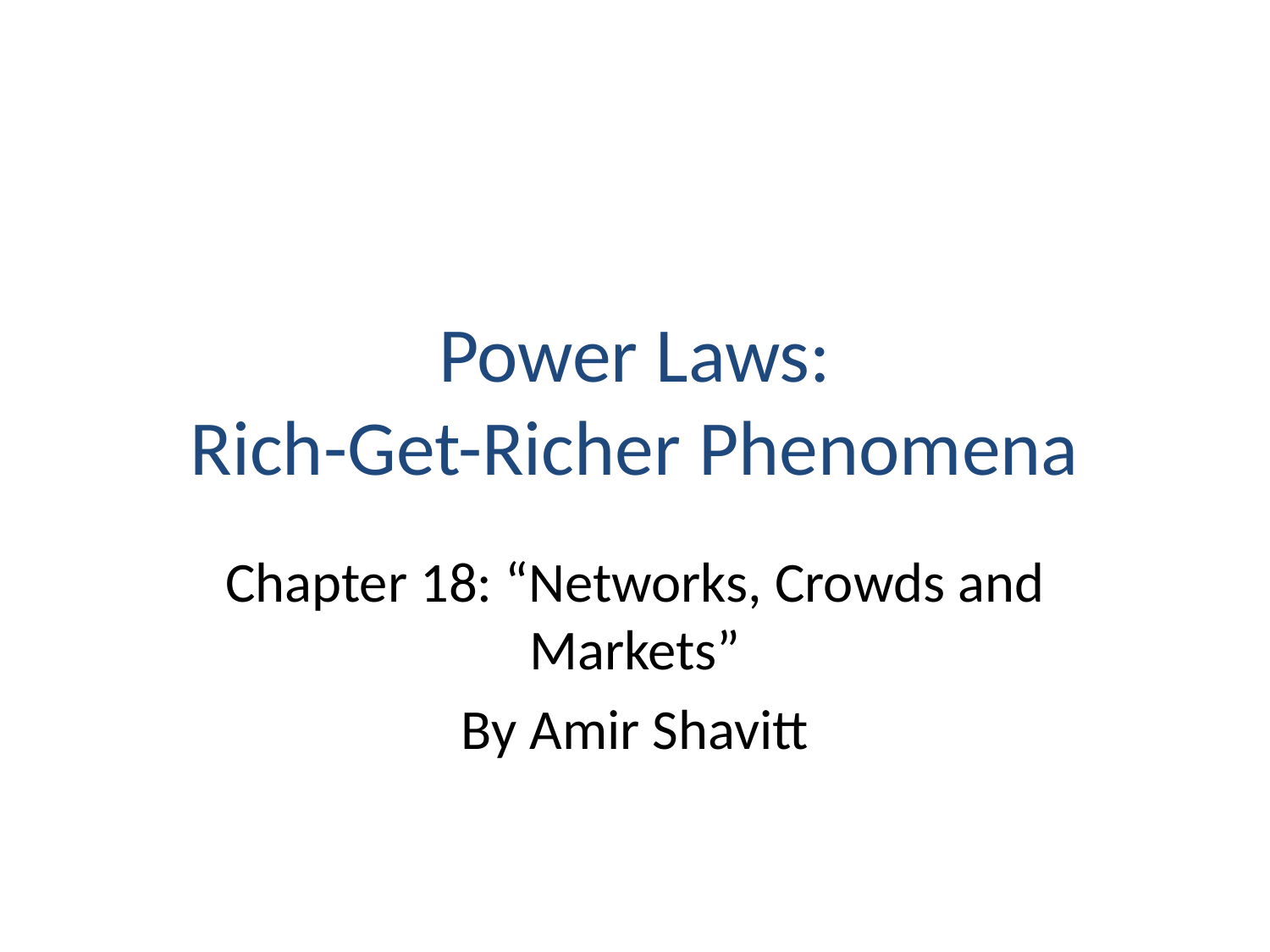

# Power Laws: Rich-Get-Richer Phenomena
Chapter 18: “Networks, Crowds and Markets”
By Amir Shavitt